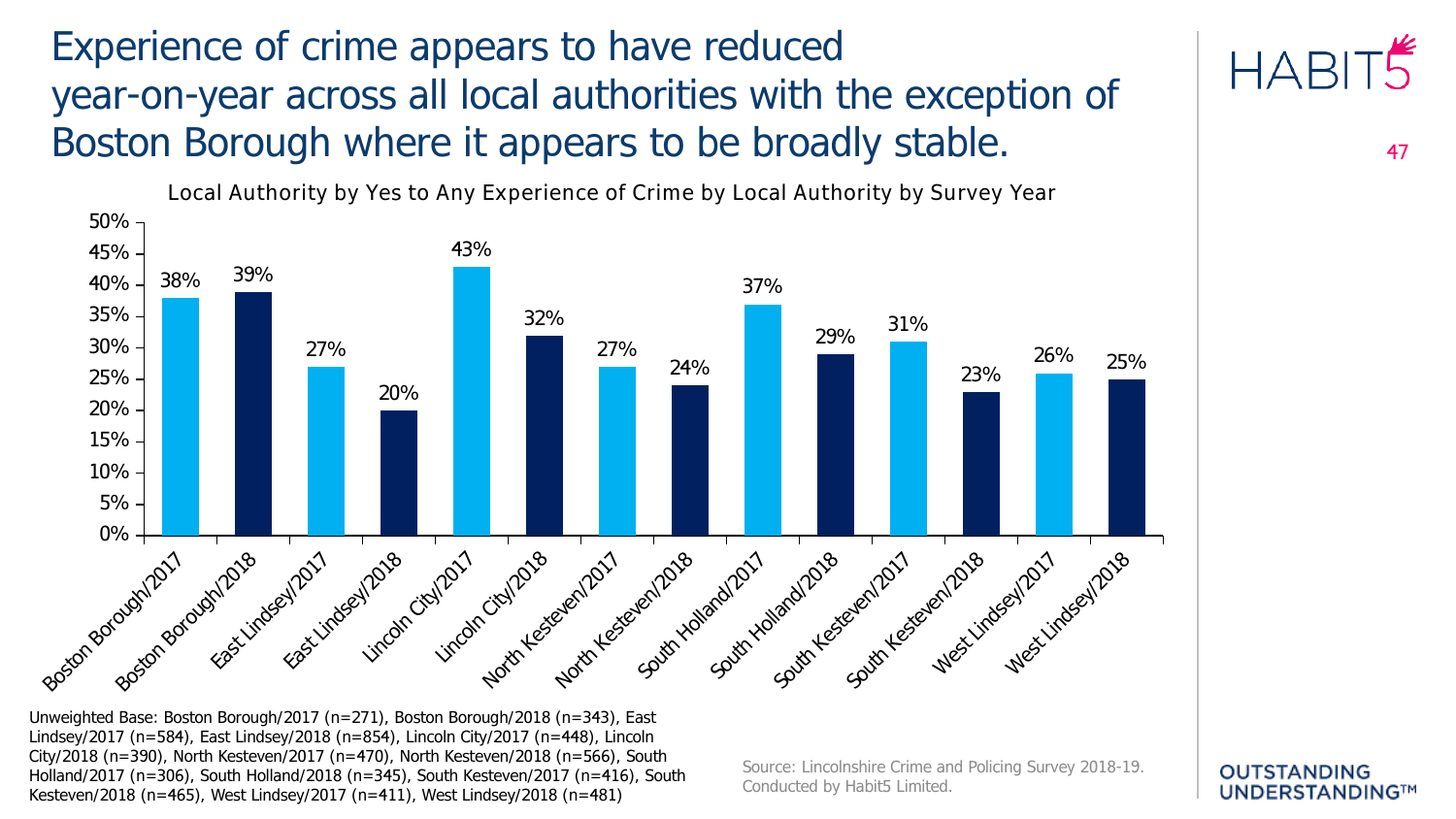

Experience of crime appears to have reduced
year-on-year across all local authorities with the exception of Boston Borough where it appears to be broadly stable.
47
Local Authority by Yes to Any Experience of Crime by Local Authority by Survey Year

### Chart

| Category | Yes to Any Experience of Crime |
|---|---|
| Boston Borough/2017 | 0.38 |
| Boston Borough/2018 | 0.39 |
| East Lindsey/2017 | 0.27 |
| East Lindsey/2018 | 0.2 |
| Lincoln City/2017 | 0.43 |
| Lincoln City/2018 | 0.32 |
| North Kesteven/2017 | 0.27 |
| North Kesteven/2018 | 0.24 |
| South Holland/2017 | 0.37 |
| South Holland/2018 | 0.29 |
| South Kesteven/2017 | 0.31 |
| South Kesteven/2018 | 0.23 |
| West Lindsey/2017 | 0.26 |
| West Lindsey/2018 | 0.25 |
Unweighted Base: Boston Borough/2017 (n=271), Boston Borough/2018 (n=343), East Lindsey/2017 (n=584), East Lindsey/2018 (n=854), Lincoln City/2017 (n=448), Lincoln City/2018 (n=390), North Kesteven/2017 (n=470), North Kesteven/2018 (n=566), South Holland/2017 (n=306), South Holland/2018 (n=345), South Kesteven/2017 (n=416), South Kesteven/2018 (n=465), West Lindsey/2017 (n=411), West Lindsey/2018 (n=481)
Source: Lincolnshire Crime and Policing Survey 2018-19. Conducted by Habit5 Limited.